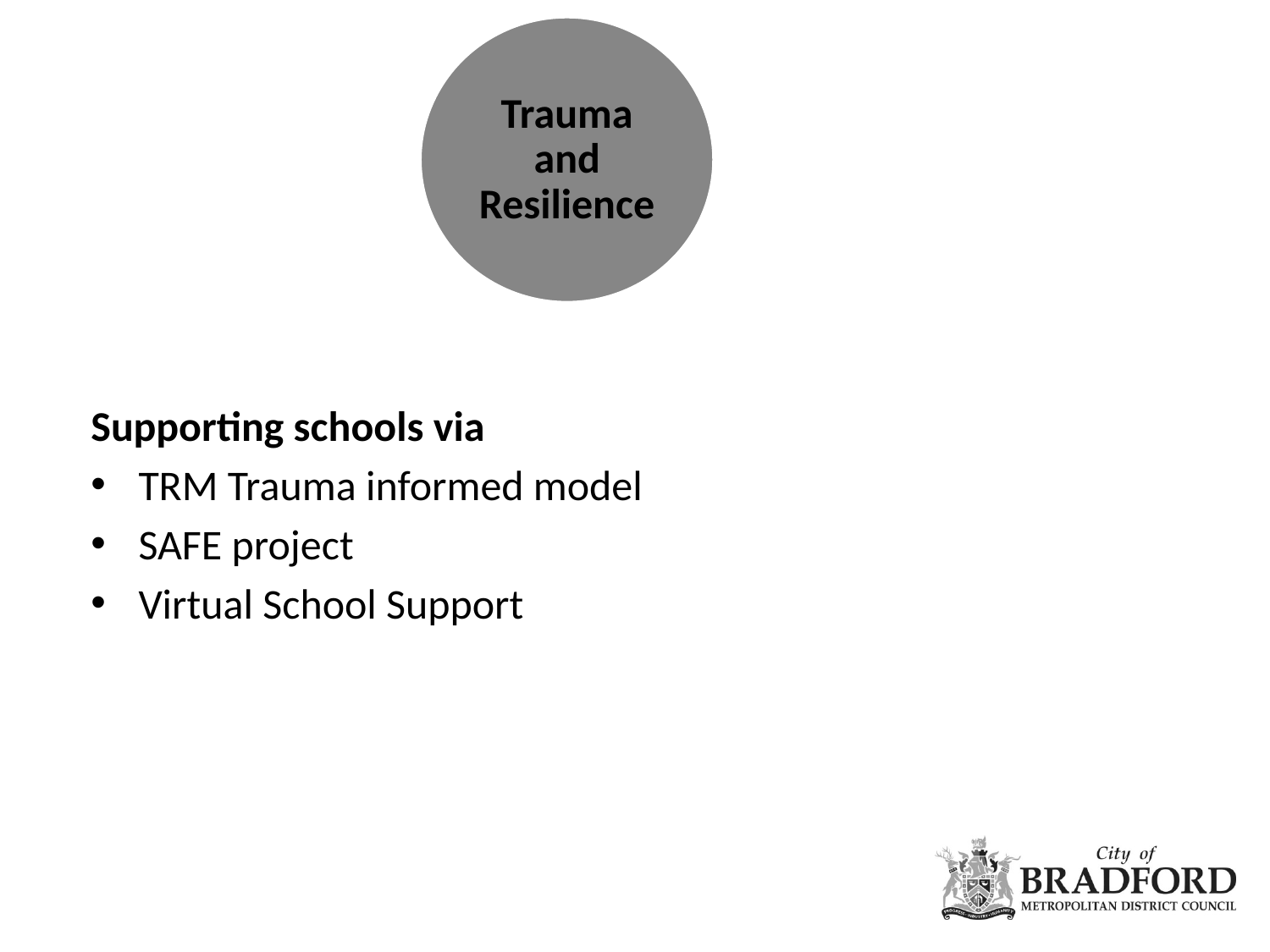

Trauma and Resilience
Supporting schools via
TRM Trauma informed model
SAFE project
Virtual School Support